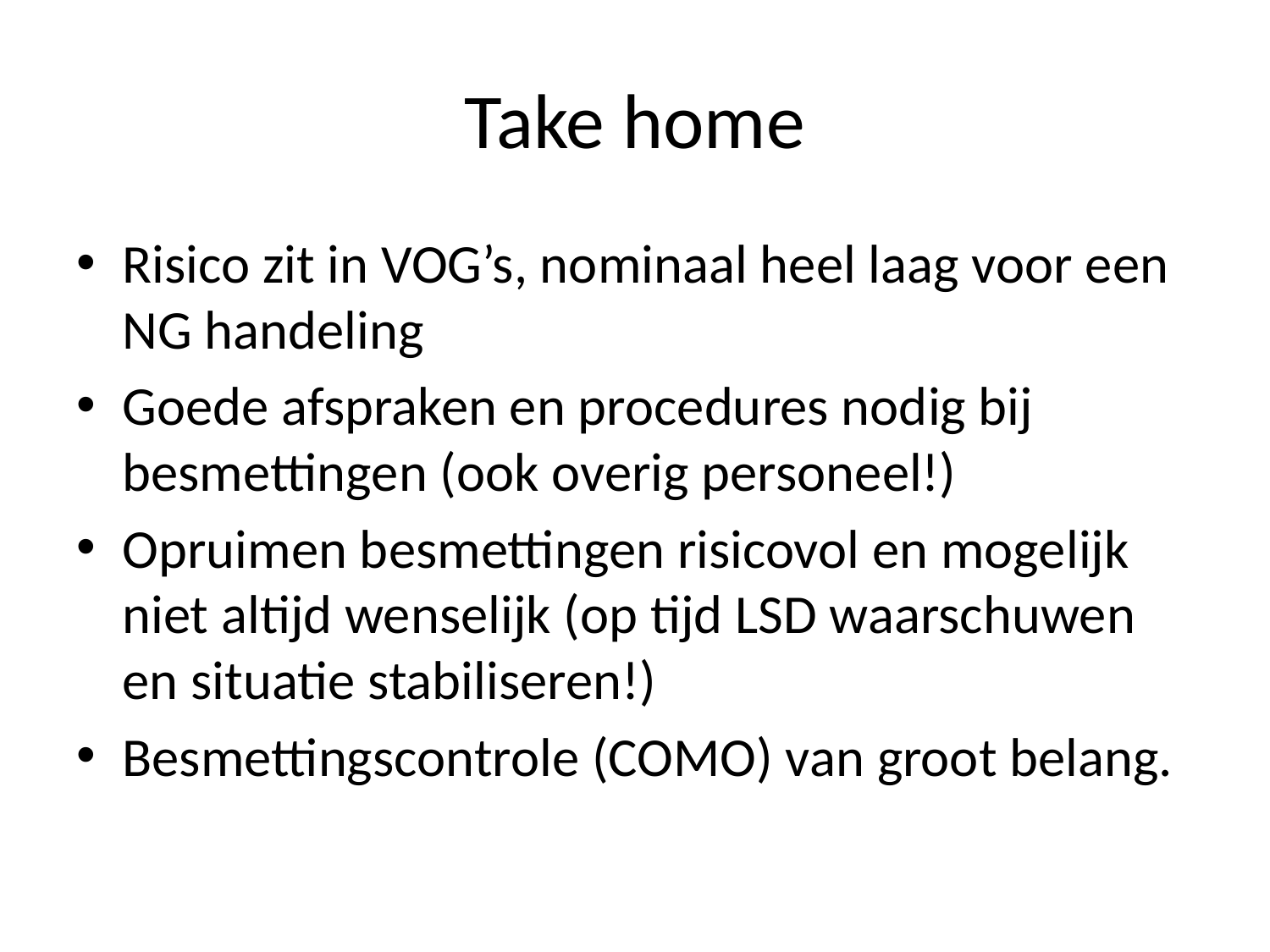

# Take home
Risico zit in VOG’s, nominaal heel laag voor een NG handeling
Goede afspraken en procedures nodig bij besmettingen (ook overig personeel!)
Opruimen besmettingen risicovol en mogelijk niet altijd wenselijk (op tijd LSD waarschuwen en situatie stabiliseren!)
Besmettingscontrole (COMO) van groot belang.